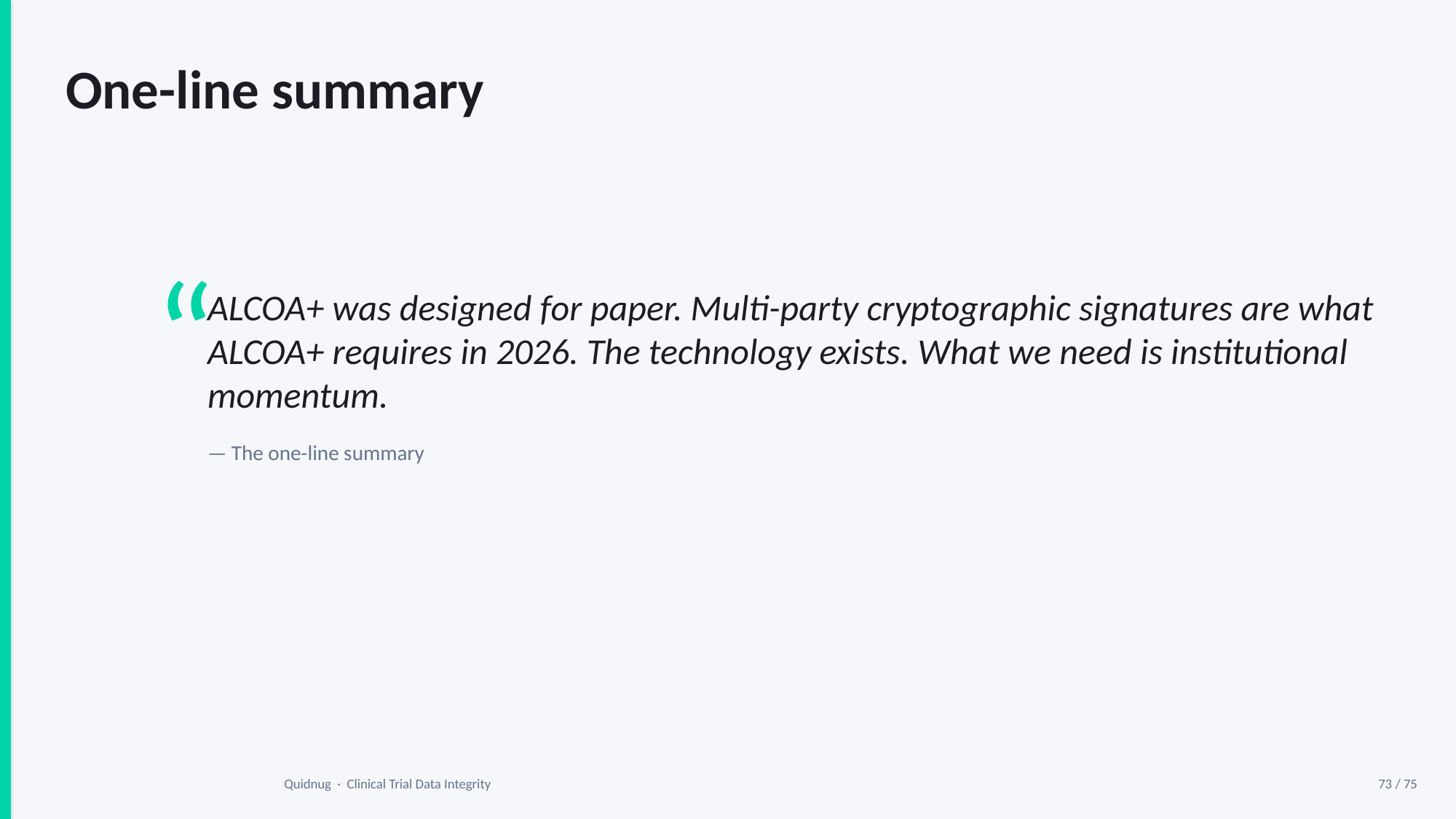

One-line summary
“
ALCOA+ was designed for paper. Multi-party cryptographic signatures are what ALCOA+ requires in 2026. The technology exists. What we need is institutional momentum.
— The one-line summary
Quidnug  ·  Clinical Trial Data Integrity
73 / 75